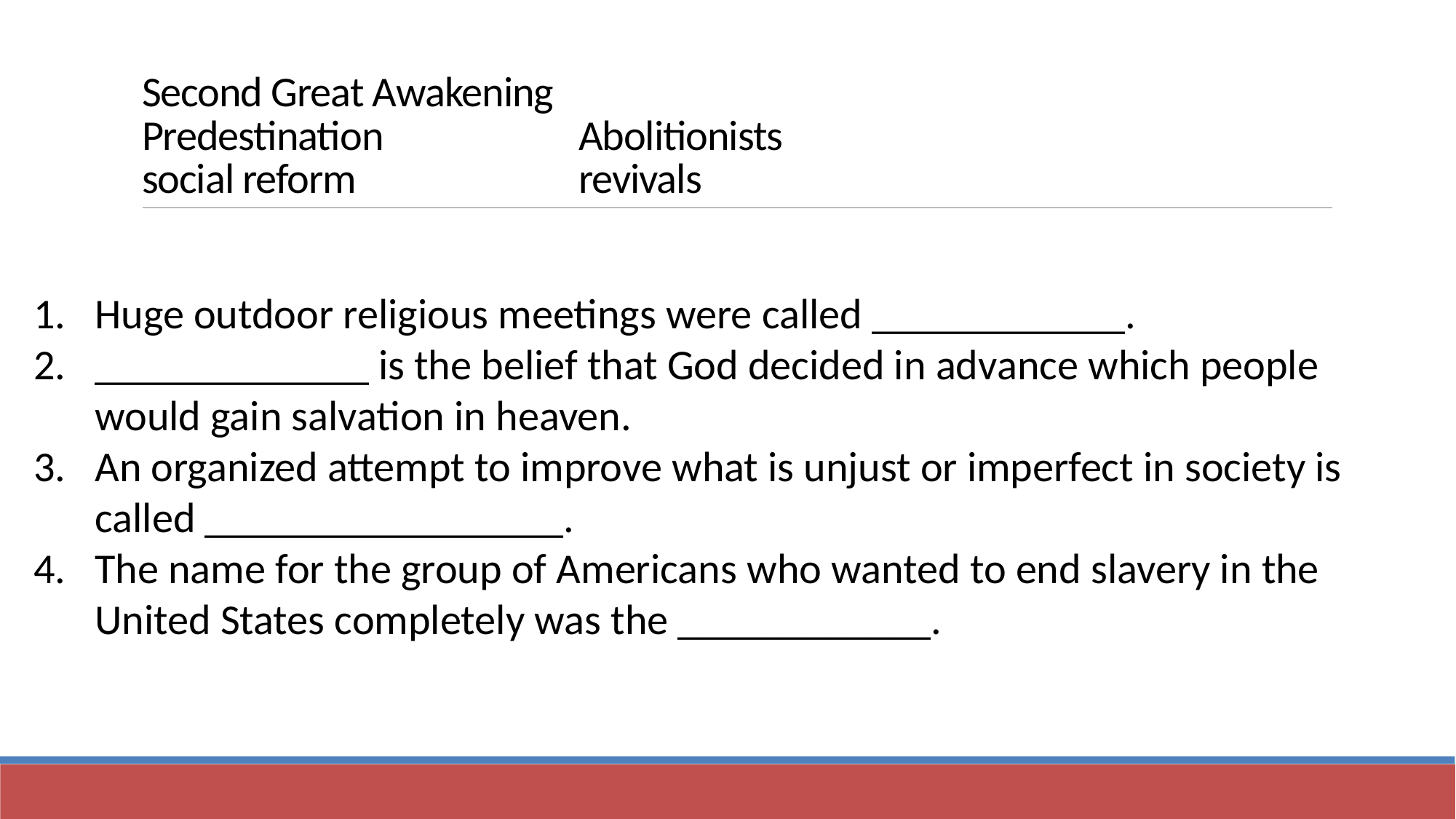

# Second Great Awakening Predestination		Abolitionists social reform			revivals
Huge outdoor religious meetings were called ____________.
_____________ is the belief that God decided in advance which people would gain salvation in heaven.
An organized attempt to improve what is unjust or imperfect in society is called _________________.
The name for the group of Americans who wanted to end slavery in the United States completely was the ____________.